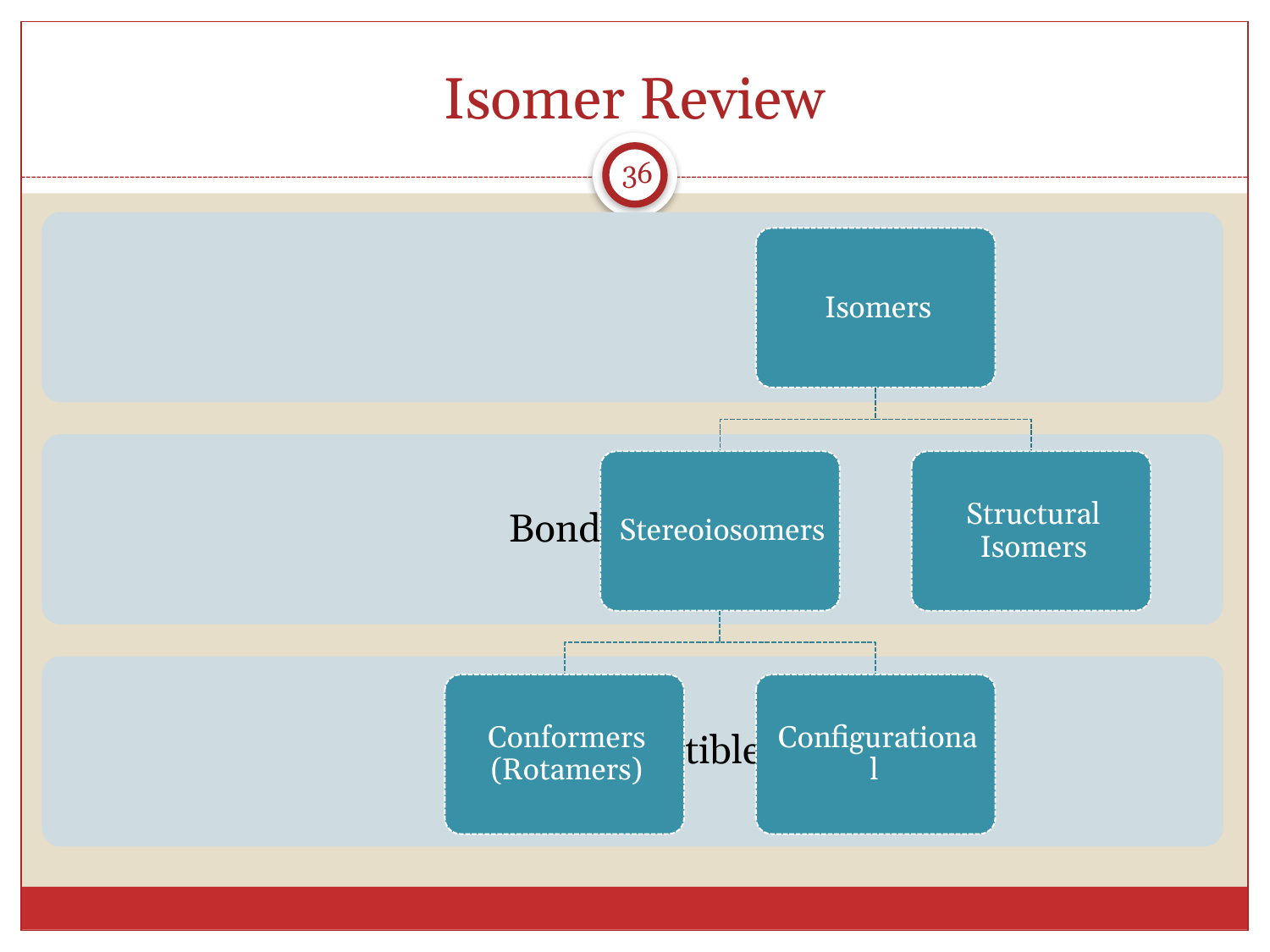

# Isomer Review
36
Interconvertible?
Bond Pattern?

Isomers
Stereoiosomers
Conformers (Rotamers)
Configurational
Structural Isomers